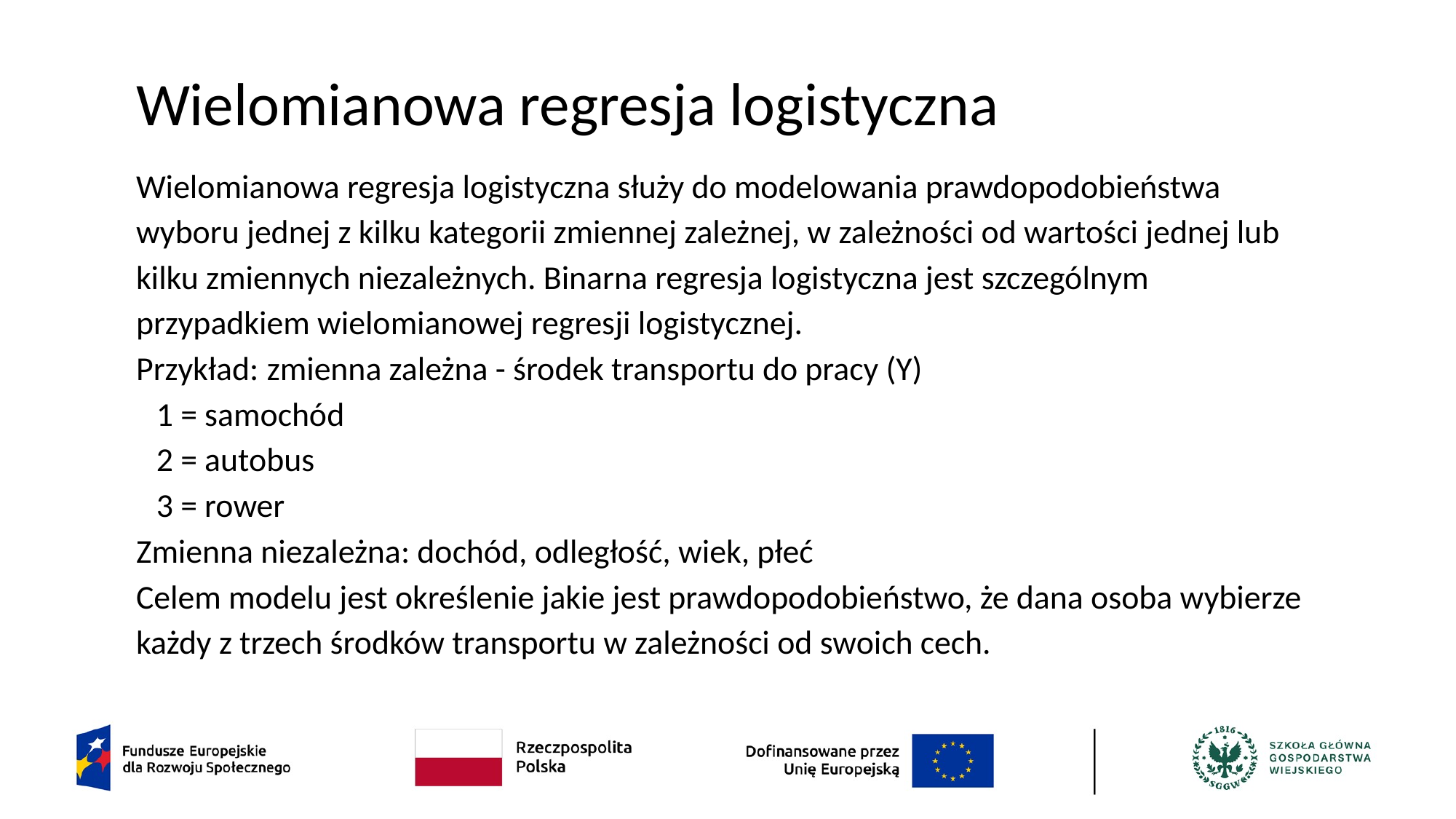

# Wielomianowa regresja logistyczna
Wielomianowa regresja logistyczna służy do modelowania prawdopodobieństwa wyboru jednej z kilku kategorii zmiennej zależnej, w zależności od wartości jednej lub kilku zmiennych niezależnych. Binarna regresja logistyczna jest szczególnym przypadkiem wielomianowej regresji logistycznej.
Przykład: zmienna zależna - środek transportu do pracy (Y)
1 = samochód
2 = autobus
3 = rower
Zmienna niezależna: dochód, odległość, wiek, płeć
Celem modelu jest określenie jakie jest prawdopodobieństwo, że dana osoba wybierze każdy z trzech środków transportu w zależności od swoich cech.